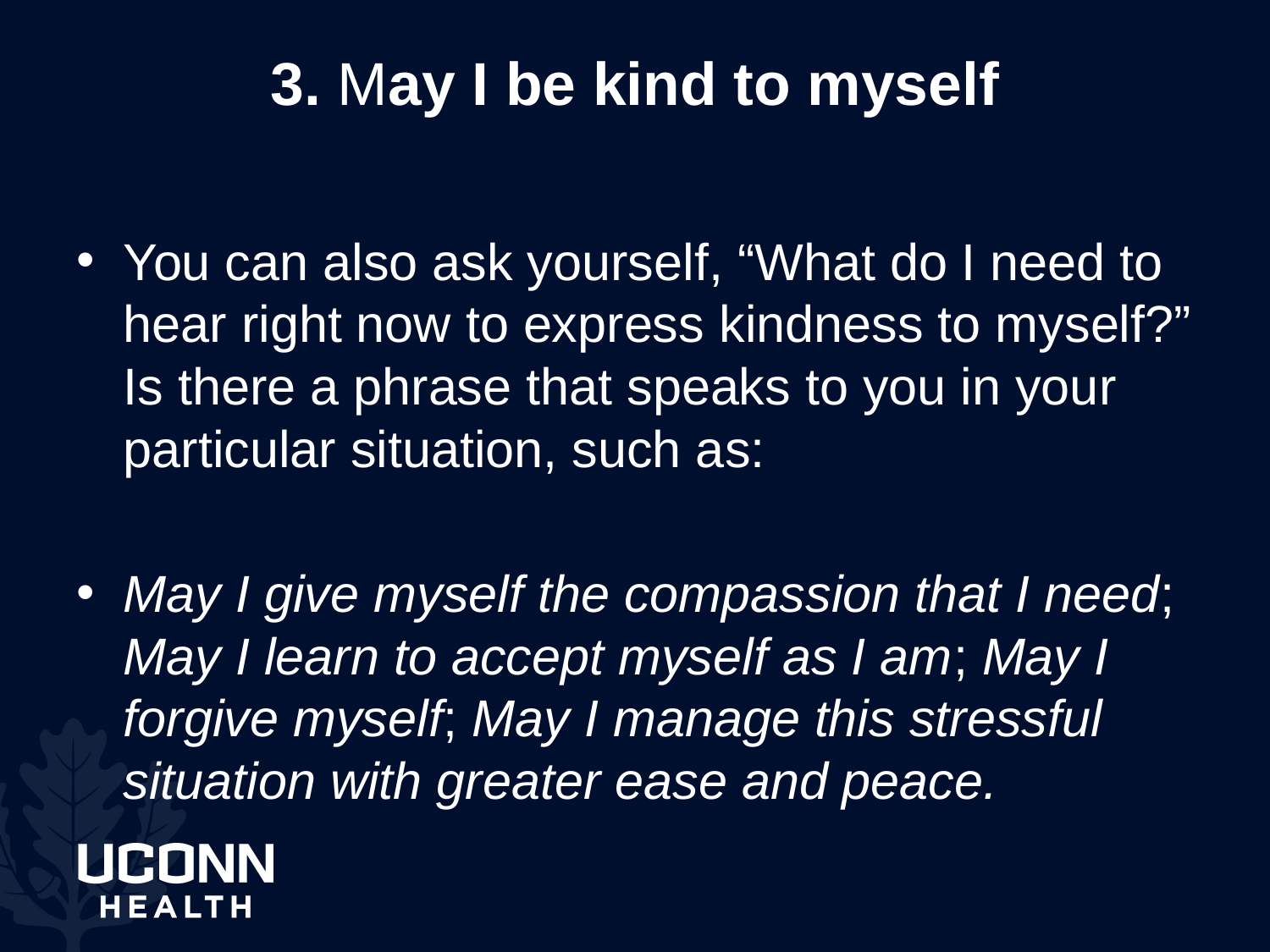

# 3. May I be kind to myself
You can also ask yourself, “What do I need to hear right now to express kindness to myself?” Is there a phrase that speaks to you in your particular situation, such as:

May I give myself the compassion that I need; May I learn to accept myself as I am; May I forgive myself; May I manage this stressful situation with greater ease and peace.